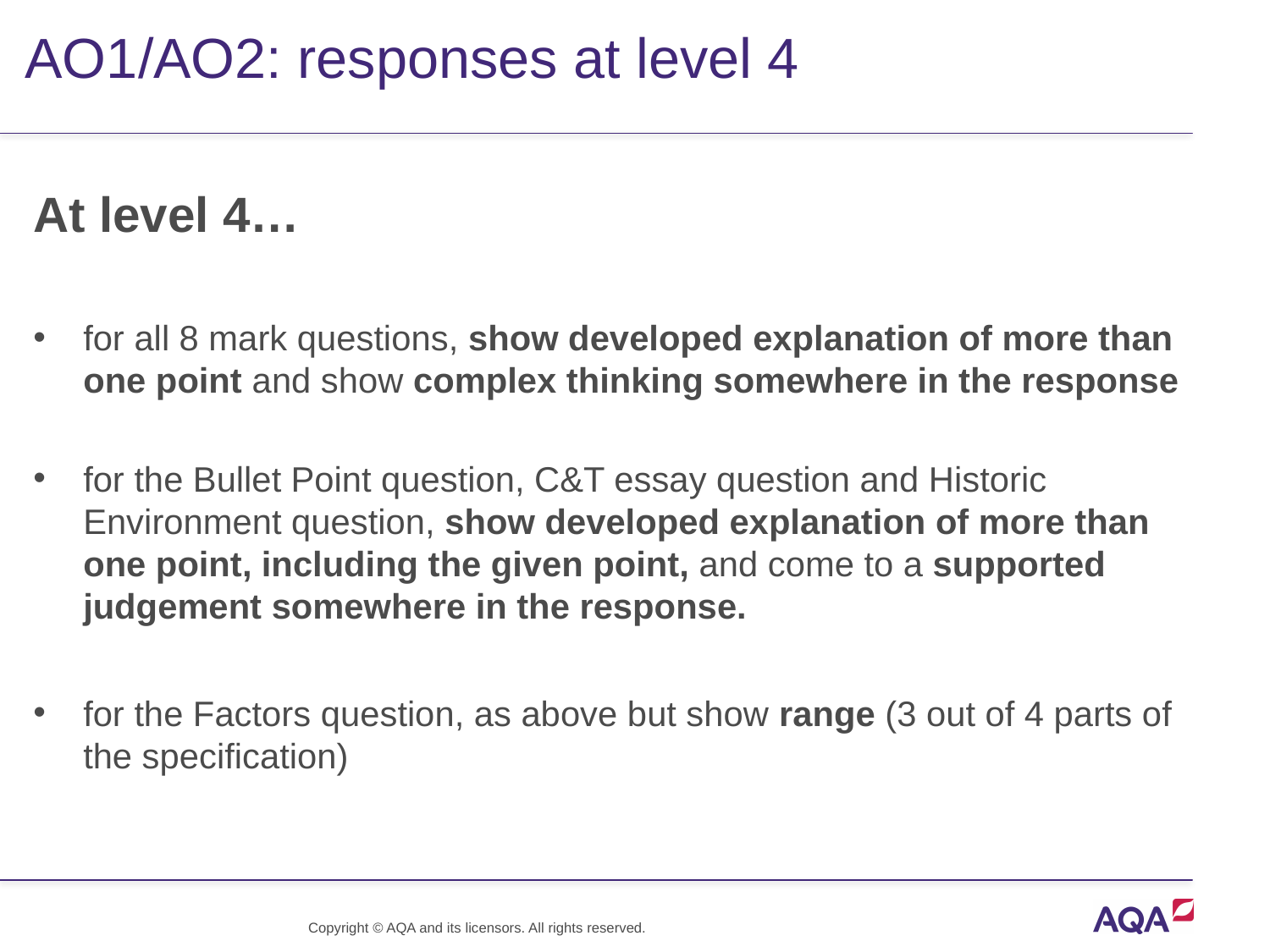

# AO1/AO2: responses at level 4
At level 4…

for all 8 mark questions, show developed explanation of more than one point and show complex thinking somewhere in the response

for the Bullet Point question, C&T essay question and Historic Environment question, show developed explanation of more than one point, including the given point, and come to a supported judgement somewhere in the response.

for the Factors question, as above but show range (3 out of 4 parts of the specification)

Copyright © AQA and its licensors. All rights reserved.